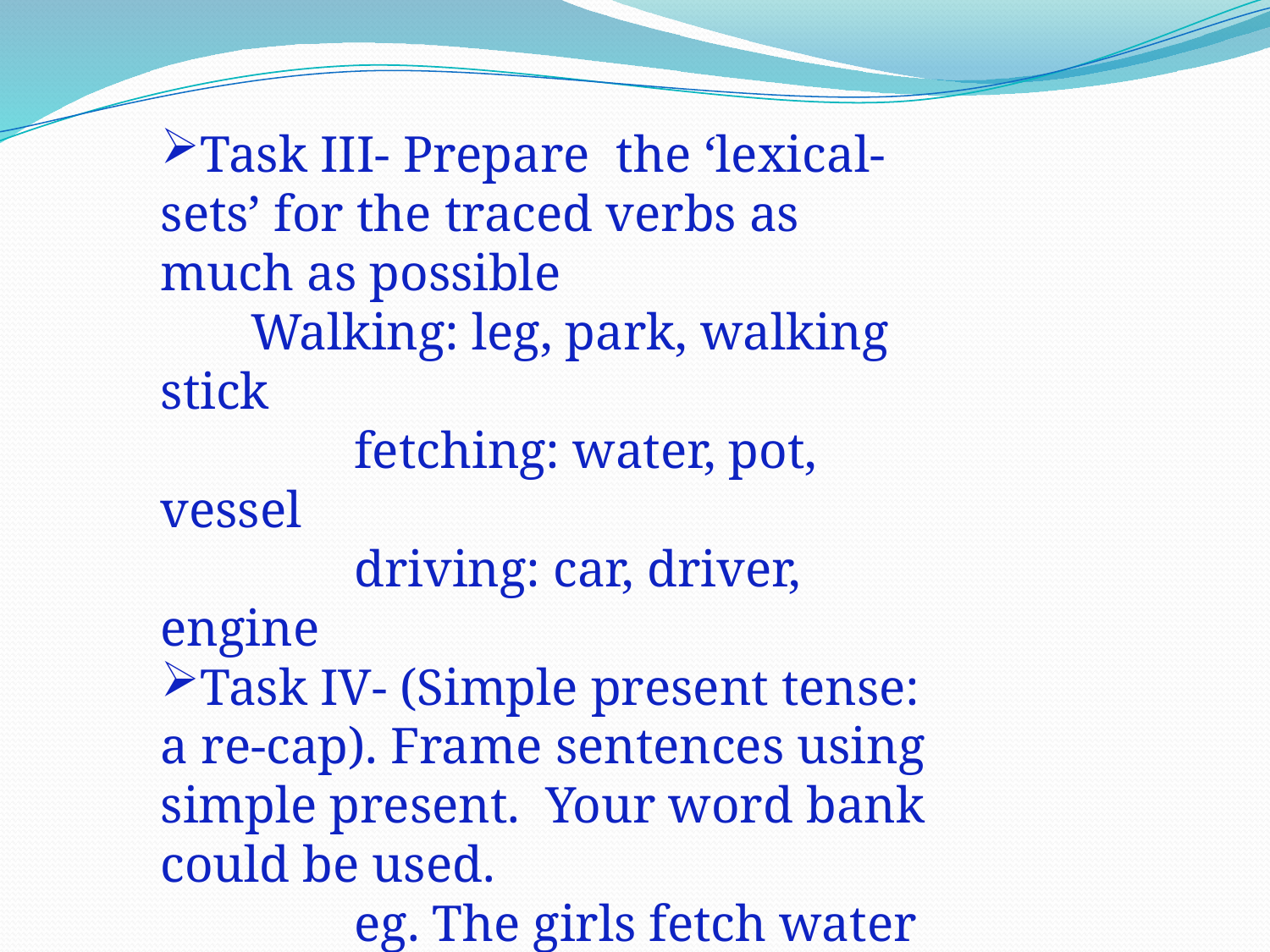

Task III- Prepare  the ‘lexical-sets’ for the traced verbs as much as possible
       Walking: leg, park, walking stick
               fetching: water, pot, vessel
               driving: car, driver, engine
Task IV- (Simple present tense: a re-cap). Frame sentences using simple present.  Your word bank could be used.
               eg. The girls fetch water
                     A boy walks on the road